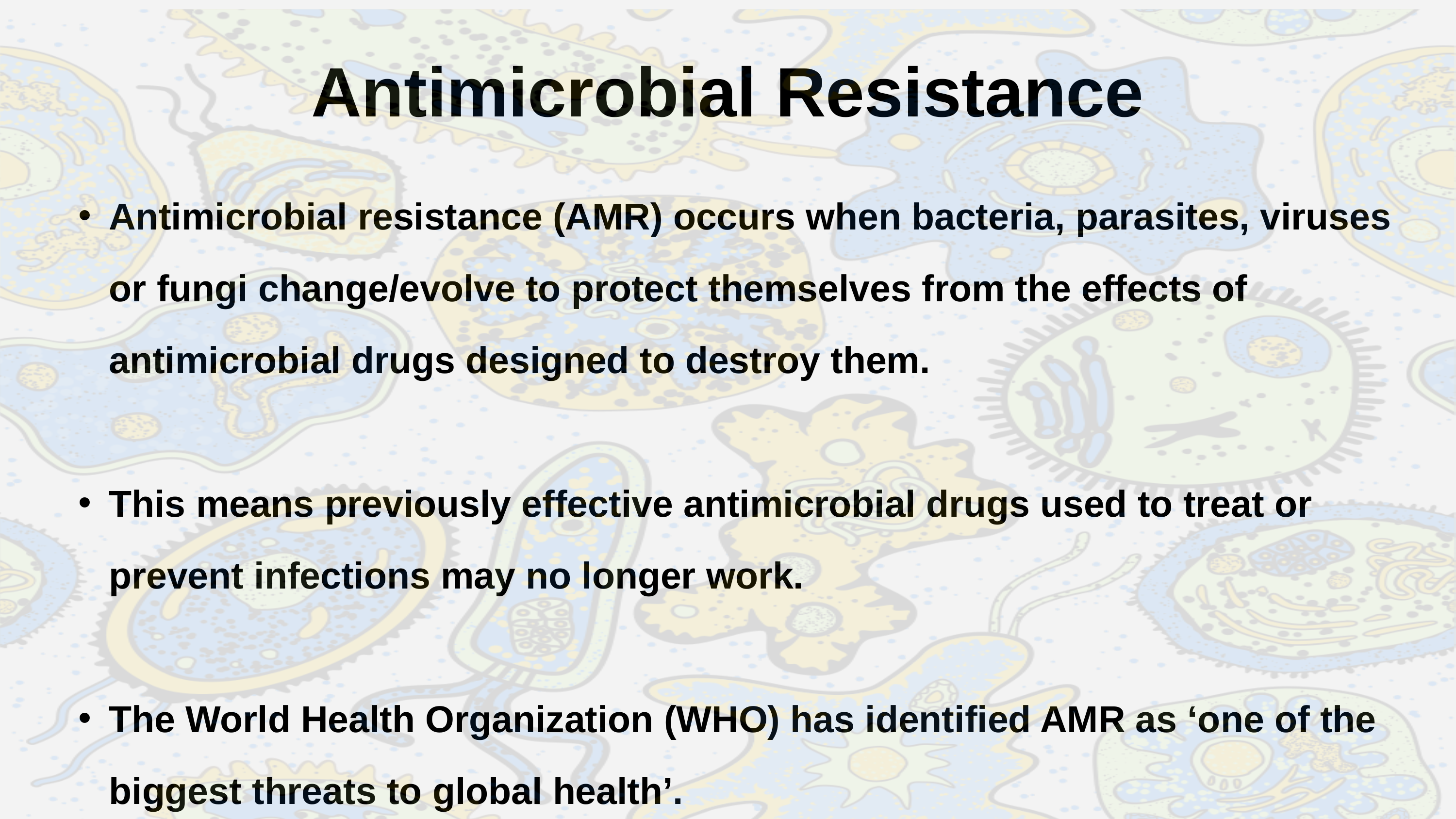

Antimicrobial Resistance
Antimicrobial resistance (AMR) occurs when bacteria, parasites, viruses or fungi change/evolve to protect themselves from the effects of antimicrobial drugs designed to destroy them.

This means previously effective antimicrobial drugs used to treat or prevent infections may no longer work.

The World Health Organization (WHO) has identified AMR as ‘one of the biggest threats to global health’.